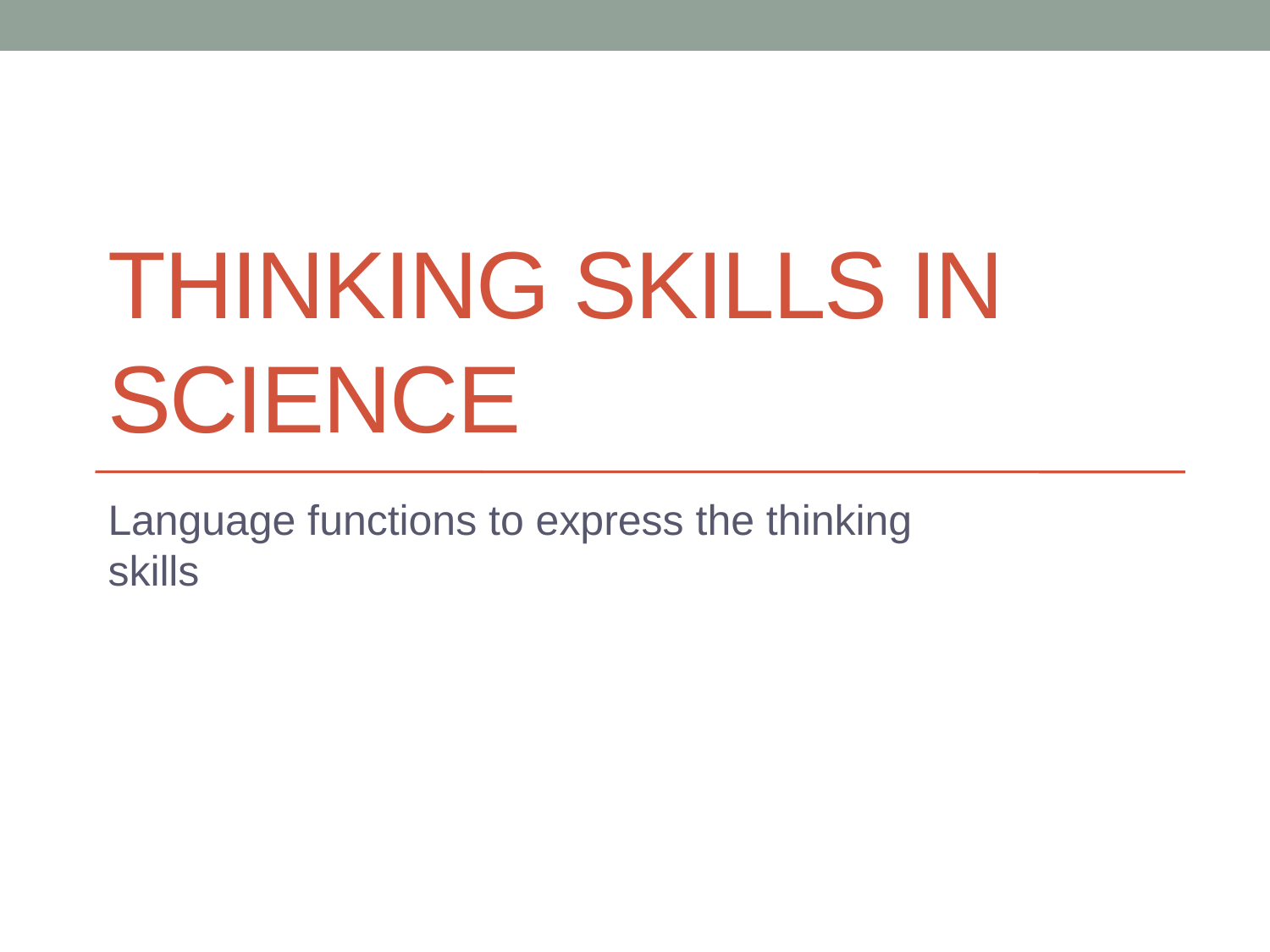

# Thinking skills in Science
Language functions to express the thinking skills